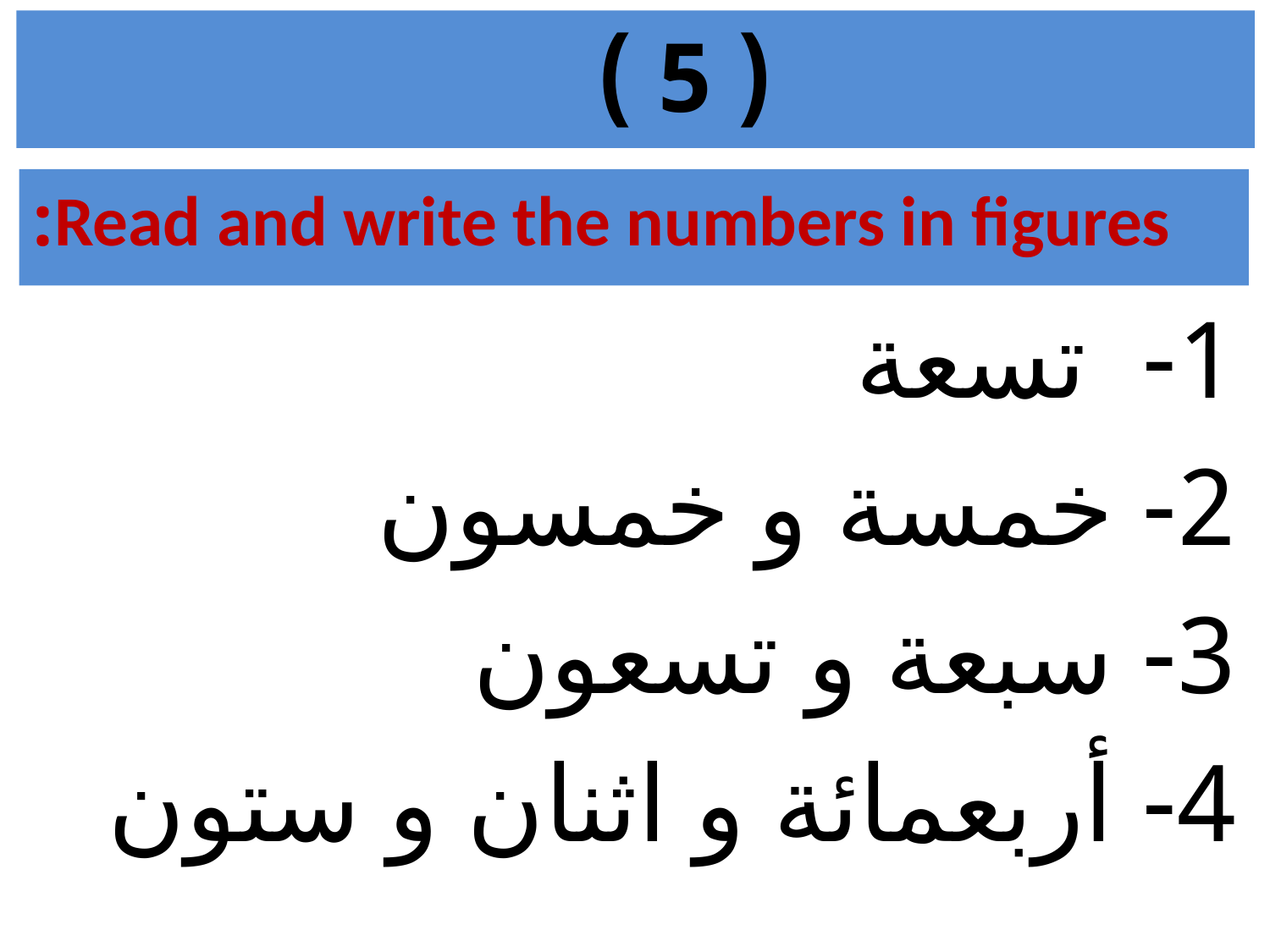

( 5 )
Read and write the numbers in figures:
1-  تسعة
2- خمسة و خمسون
3- سبعة و تسعون
4- أربعمائة و اثنان و ستون